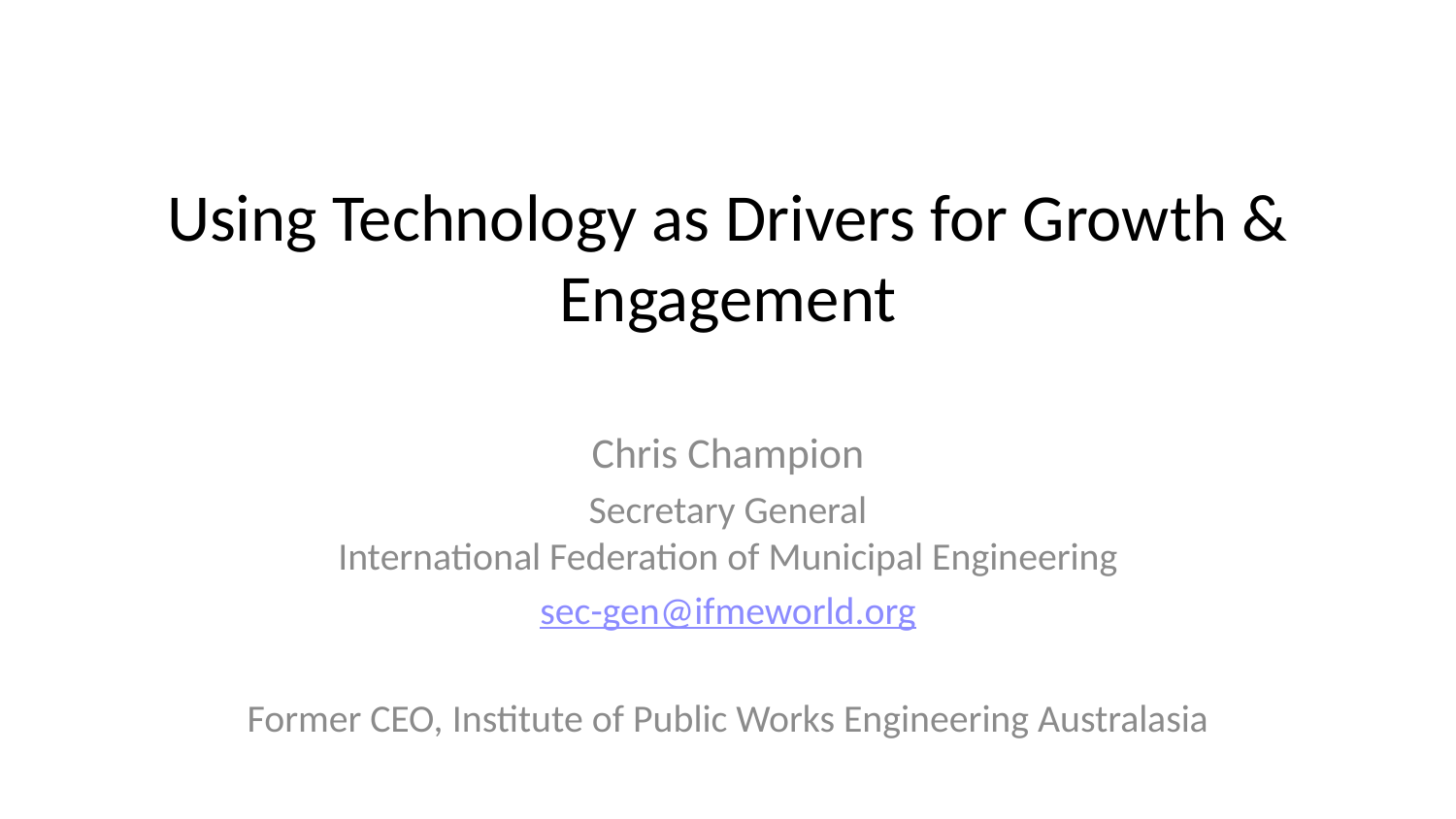

# Using Technology as Drivers for Growth & Engagement
Chris Champion
Secretary General
International Federation of Municipal Engineering
sec-gen@ifmeworld.org

Former CEO, Institute of Public Works Engineering Australasia